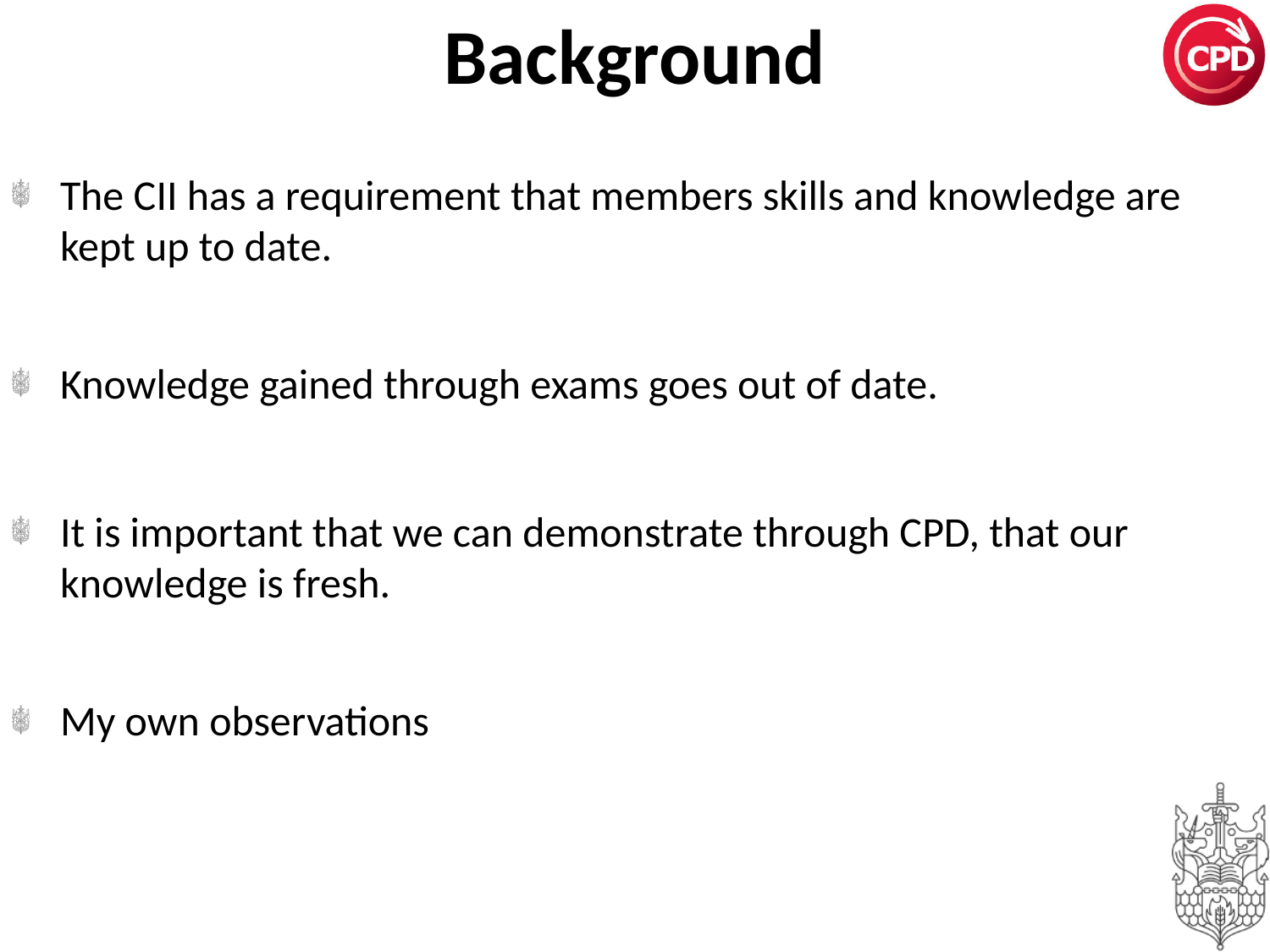

Background

The CII has a requirement that members skills and knowledge are kept up to date.

Knowledge gained through exams goes out of date.

It is important that we can demonstrate through CPD, that our knowledge is fresh.

My own observations